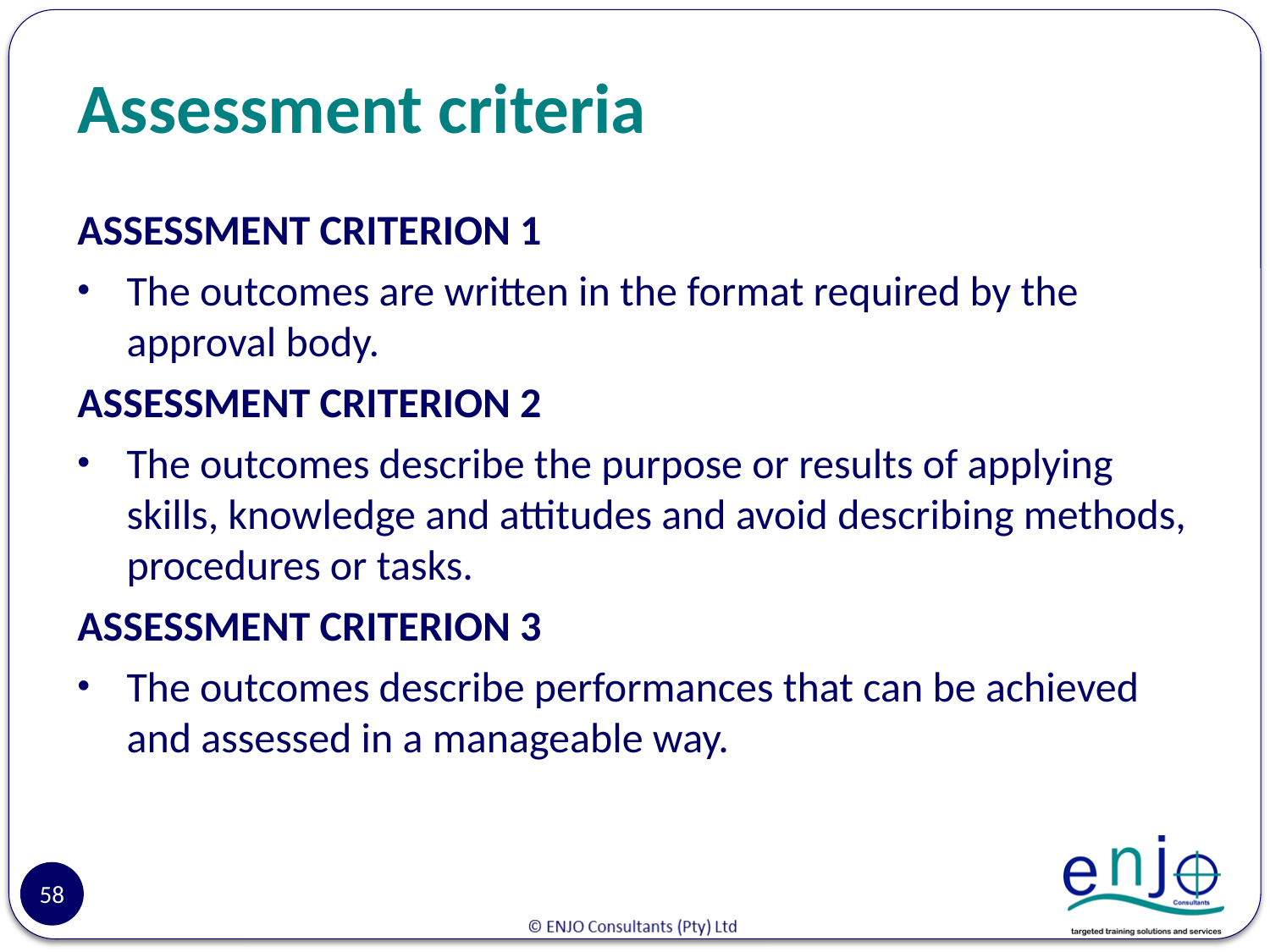

# Assessment criteria
ASSESSMENT CRITERION 1
The outcomes are written in the format required by the approval body.
ASSESSMENT CRITERION 2
The outcomes describe the purpose or results of applying skills, knowledge and attitudes and avoid describing methods, procedures or tasks.
ASSESSMENT CRITERION 3
The outcomes describe performances that can be achieved and assessed in a manageable way.
58